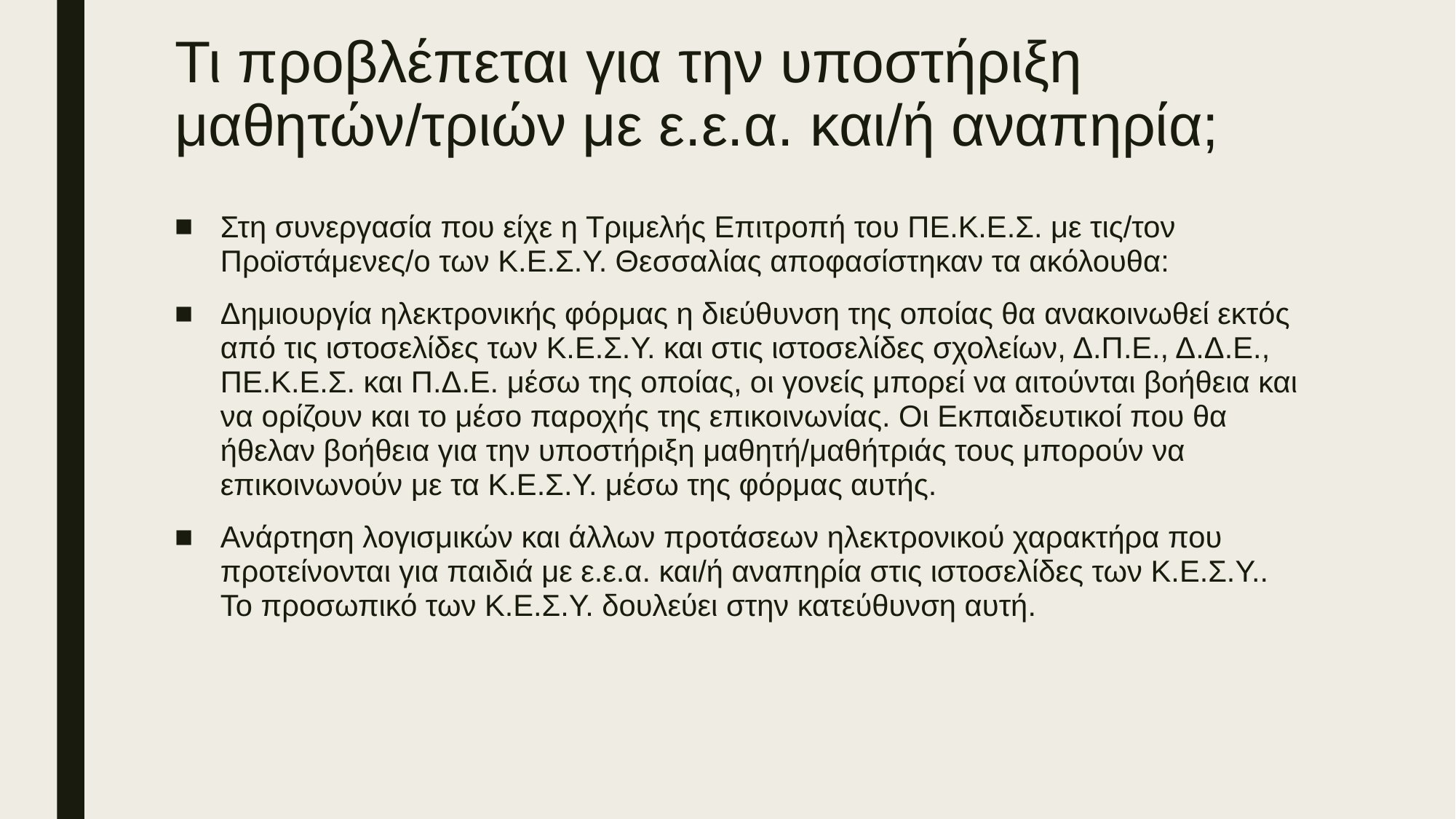

# Τι προβλέπεται για την υποστήριξη μαθητών/τριών με ε.ε.α. και/ή αναπηρία;
Στη συνεργασία που είχε η Τριμελής Επιτροπή του ΠΕ.Κ.Ε.Σ. με τις/τον Προϊστάμενες/ο των Κ.Ε.Σ.Υ. Θεσσαλίας αποφασίστηκαν τα ακόλουθα:
Δημιουργία ηλεκτρονικής φόρμας η διεύθυνση της οποίας θα ανακοινωθεί εκτός από τις ιστοσελίδες των Κ.Ε.Σ.Υ. και στις ιστοσελίδες σχολείων, Δ.Π.Ε., Δ.Δ.Ε., ΠΕ.Κ.Ε.Σ. και Π.Δ.Ε. μέσω της οποίας, οι γονείς μπορεί να αιτούνται βοήθεια και να ορίζουν και το μέσο παροχής της επικοινωνίας. Οι Εκπαιδευτικοί που θα ήθελαν βοήθεια για την υποστήριξη μαθητή/μαθήτριάς τους μπορούν να επικοινωνούν με τα Κ.Ε.Σ.Υ. μέσω της φόρμας αυτής.
Ανάρτηση λογισμικών και άλλων προτάσεων ηλεκτρονικού χαρακτήρα που προτείνονται για παιδιά με ε.ε.α. και/ή αναπηρία στις ιστοσελίδες των Κ.Ε.Σ.Υ.. Το προσωπικό των Κ.Ε.Σ.Υ. δουλεύει στην κατεύθυνση αυτή.